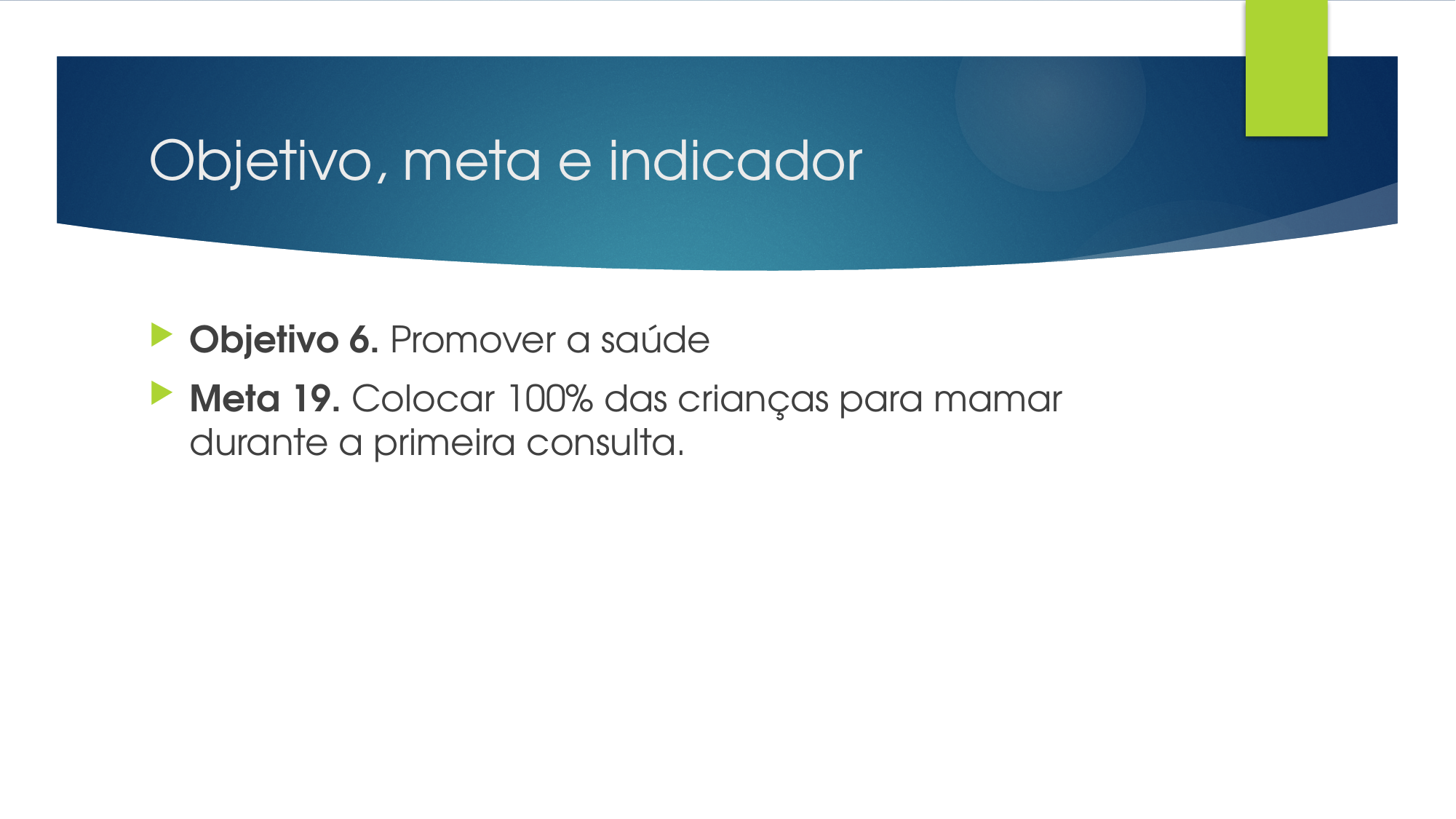

# Objetivo, meta e indicador
Objetivo 6. Promover a saúde
Meta 19. Colocar 100% das crianças para mamar durante a primeira consulta.